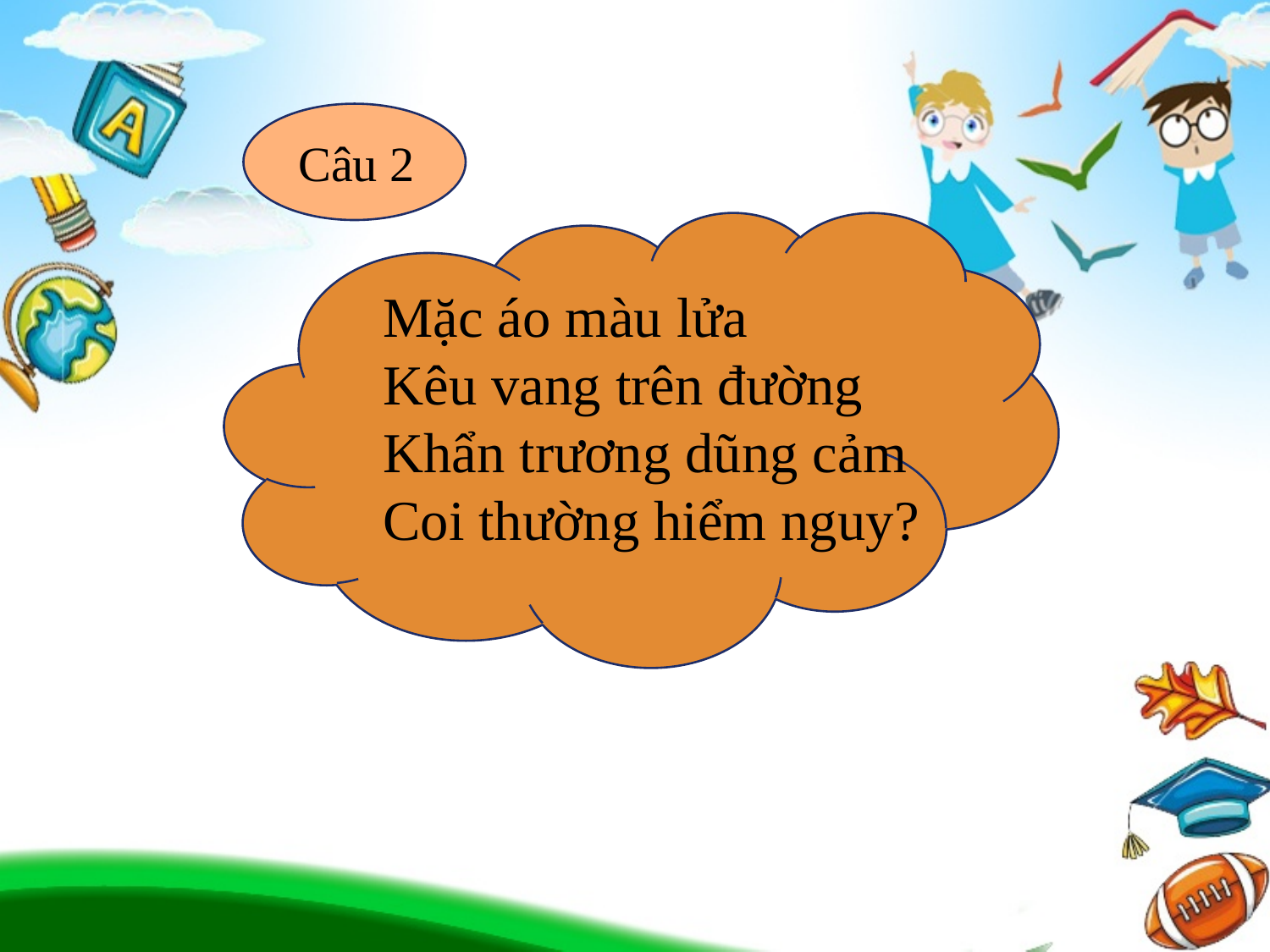

Câu 2

Mặc áo màu lửa
Kêu vang trên đường
Khẩn trương dũng cảm
Coi thường hiểm nguy?